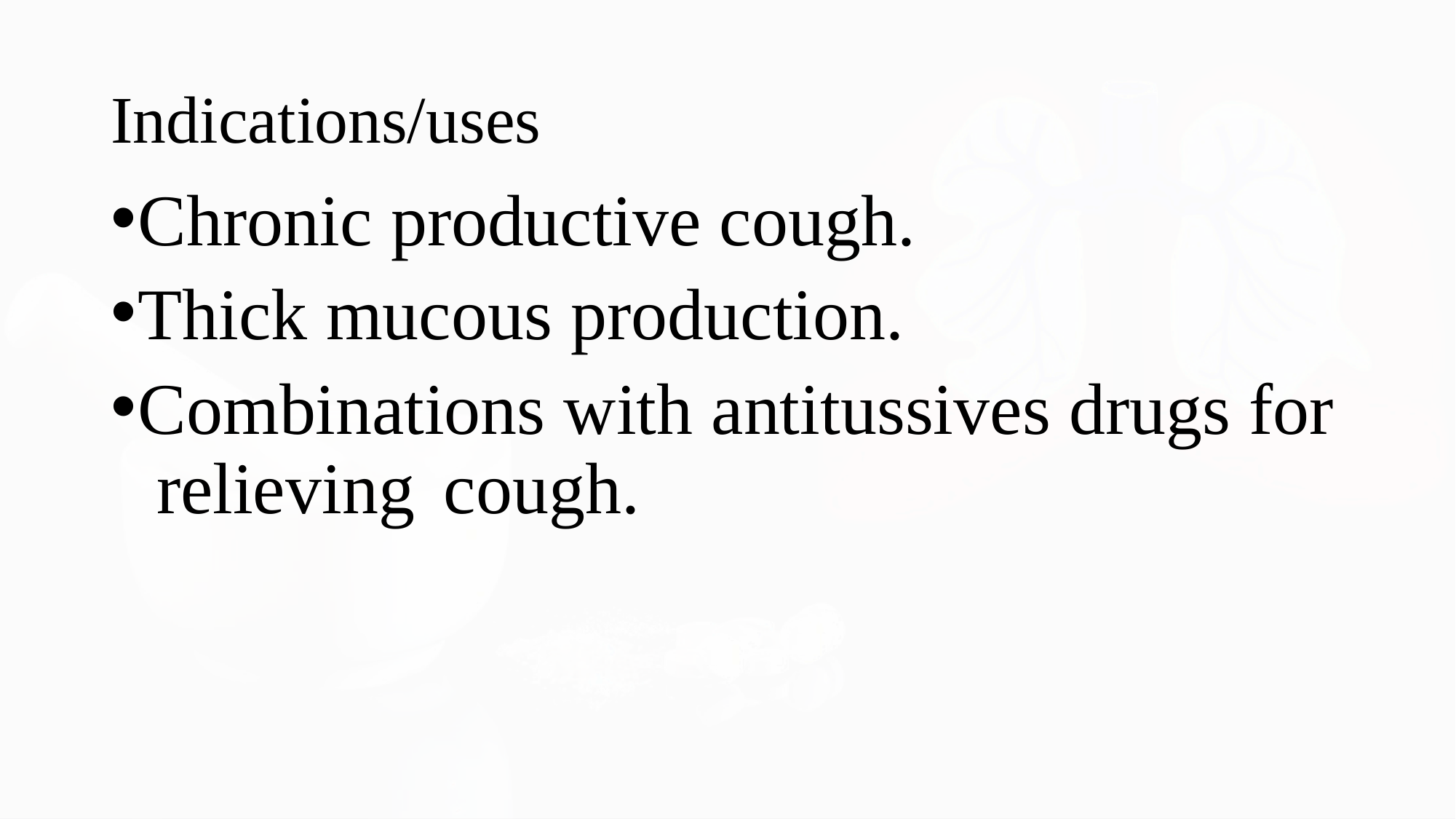

Indications/uses
Chronic productive cough.
Thick mucous production.
Combinations with antitussives drugs for  relieving	cough.